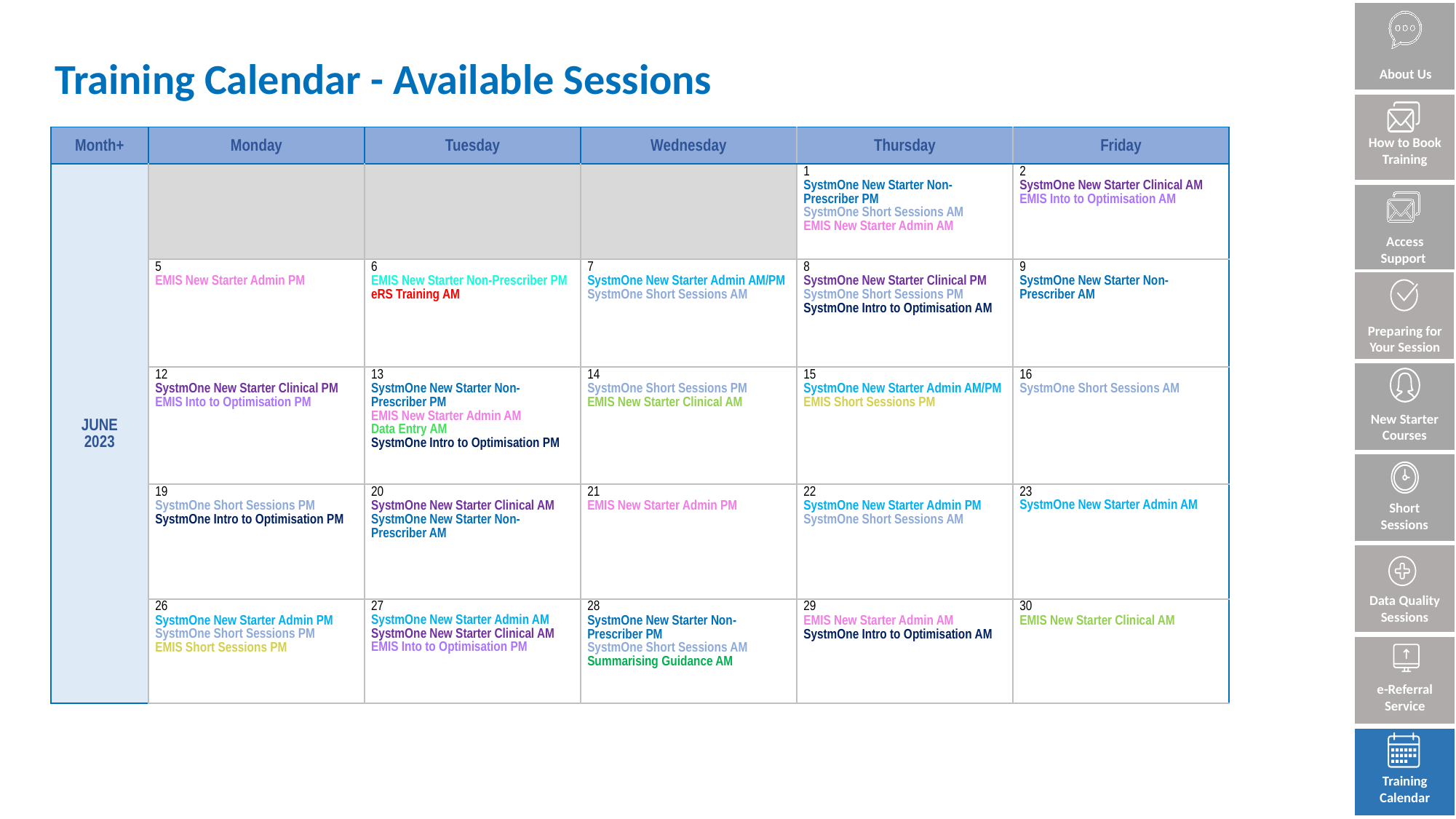

Bibliography
# Training Calendar - Available Sessions

About Us

How to Book Training
| Month+ | Monday | Tuesday | Wednesday | Thursday | Friday |
| --- | --- | --- | --- | --- | --- |
| JUNE 2023 |  |  |  | 1 SystmOne New Starter Non-Prescriber PM SystmOne Short Sessions AM EMIS New Starter Admin AM | 2 SystmOne New Starter Clinical AM EMIS Into to Optimisation AM |
|  | 5 EMIS New Starter Admin PM | 6 EMIS New Starter Non-Prescriber PM eRS Training AM | 7 SystmOne New Starter Admin AM/PM SystmOne Short Sessions AM | 8 SystmOne New Starter Clinical PM SystmOne Short Sessions PM SystmOne Intro to Optimisation AM | 9 SystmOne New Starter Non-Prescriber AM |
|  | 12 SystmOne New Starter Clinical PM EMIS Into to Optimisation PM | 13 SystmOne New Starter Non-Prescriber PM EMIS New Starter Admin AM Data Entry AM SystmOne Intro to Optimisation PM | 14 SystmOne Short Sessions PM EMIS New Starter Clinical AM | 15 SystmOne New Starter Admin AM/PM EMIS Short Sessions PM | 16 SystmOne Short Sessions AM |
|  | 19 SystmOne Short Sessions PM SystmOne Intro to Optimisation PM | 20 SystmOne New Starter Clinical AM SystmOne New Starter Non-Prescriber AM | 21 EMIS New Starter Admin PM | 22 SystmOne New Starter Admin PM SystmOne Short Sessions AM | 23 SystmOne New Starter Admin AM |
|  | 26 SystmOne New Starter Admin PM SystmOne Short Sessions PM EMIS Short Sessions PM | 27 SystmOne New Starter Admin AM SystmOne New Starter Clinical AM EMIS Into to Optimisation PM | 28 SystmOne New Starter Non-Prescriber PM SystmOne Short Sessions AM Summarising Guidance AM | 29 EMIS New Starter Admin AM SystmOne Intro to Optimisation AM | 30 EMIS New Starter Clinical AM |

Access Support

Preparing for Your Session

New Starter Courses

Short Sessions

Data Quality Sessions

e-Referral Service

Training Calendar

Training Calendar